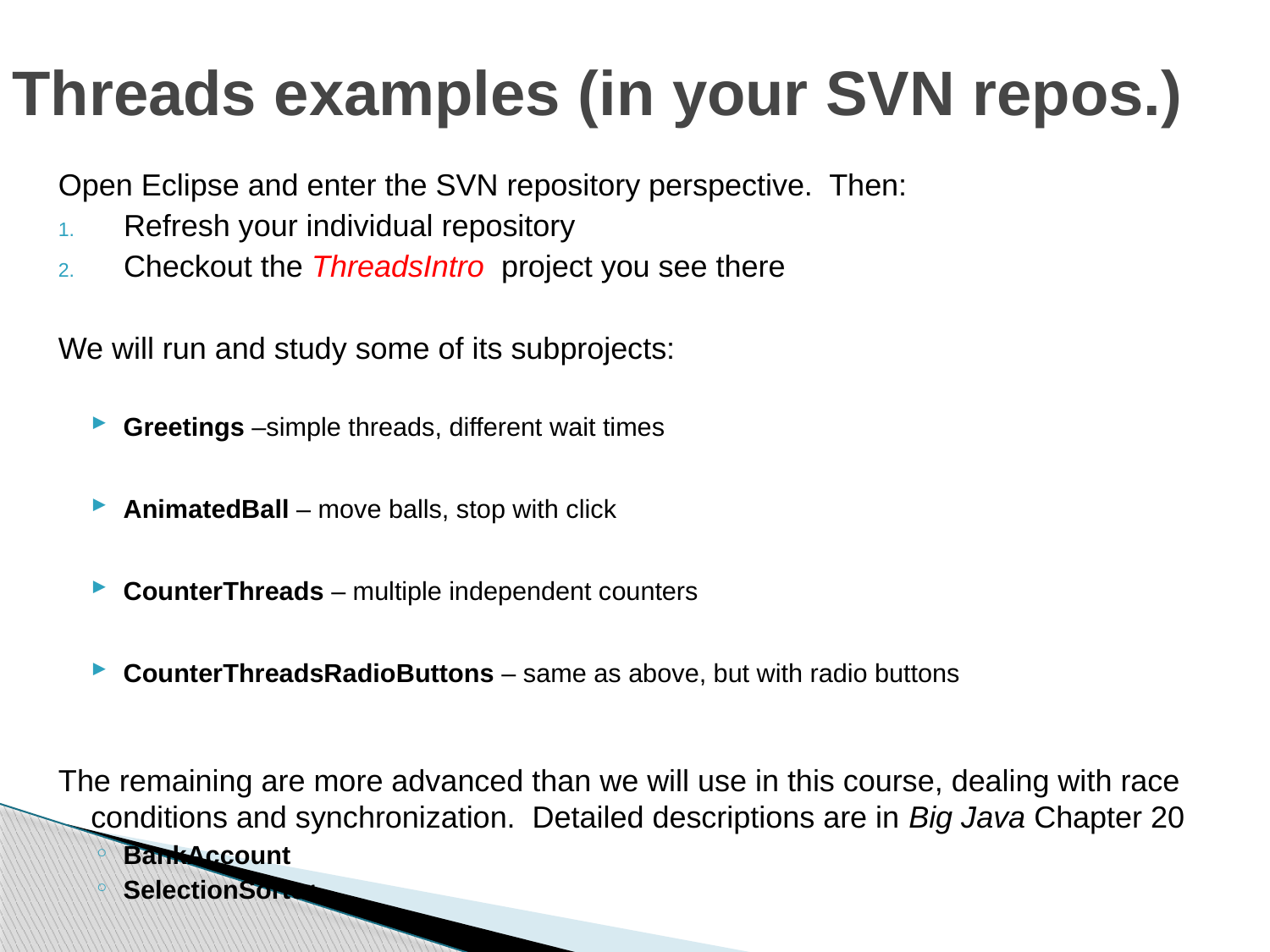

# Threads examples (in your SVN repos.)
Open Eclipse and enter the SVN repository perspective.  Then:
Refresh your individual repository
Checkout the ThreadsIntro  project you see there

We will run and study some of its subprojects:

Greetings –simple threads, different wait times

AnimatedBall – move balls, stop with click

CounterThreads – multiple independent counters

CounterThreadsRadioButtons – same as above, but with radio buttons

The remaining are more advanced than we will use in this course, dealing with race conditions and synchronization.  Detailed descriptions are in Big Java Chapter 20
BankAccount
SelectionSorter